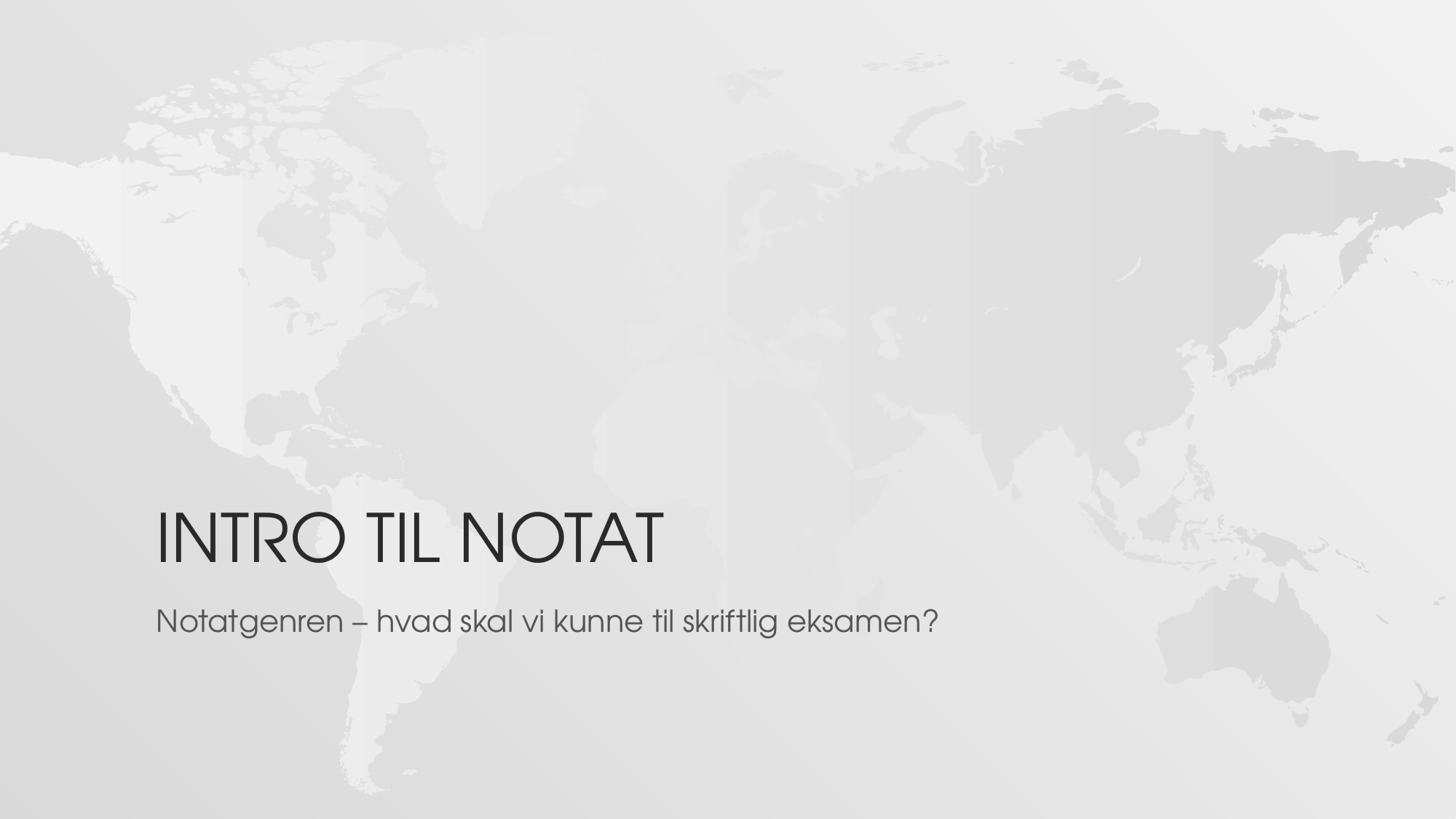

# Intro til notat
Notatgenren – hvad skal vi kunne til skriftlig eksamen?